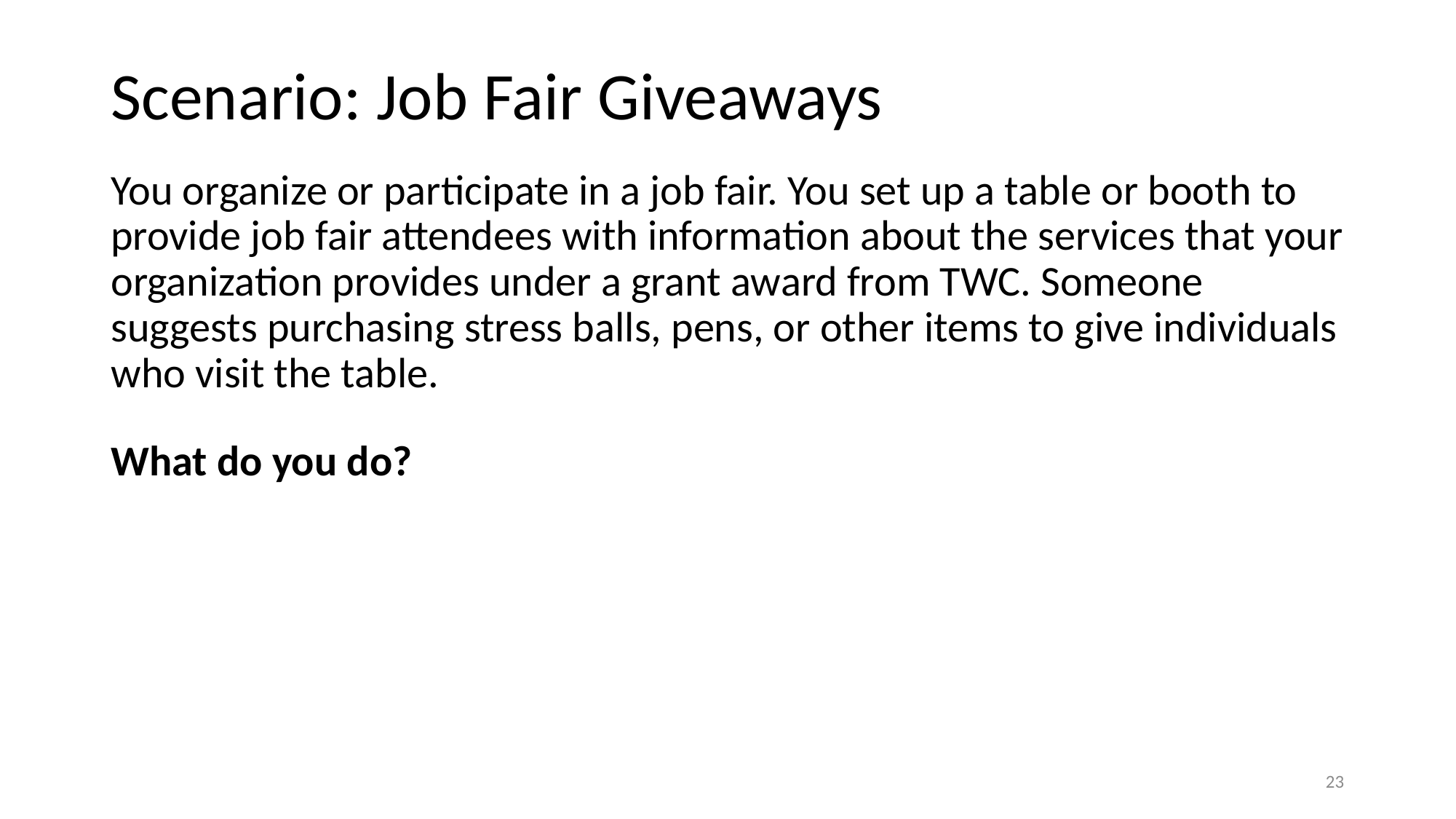

# Scenario: Job Fair Giveaways
You organize or participate in a job fair. You set up a table or booth to provide job fair attendees with information about the services that your organization provides under a grant award from TWC. Someone suggests purchasing stress balls, pens, or other items to give individuals who visit the table.
What do you do?
23